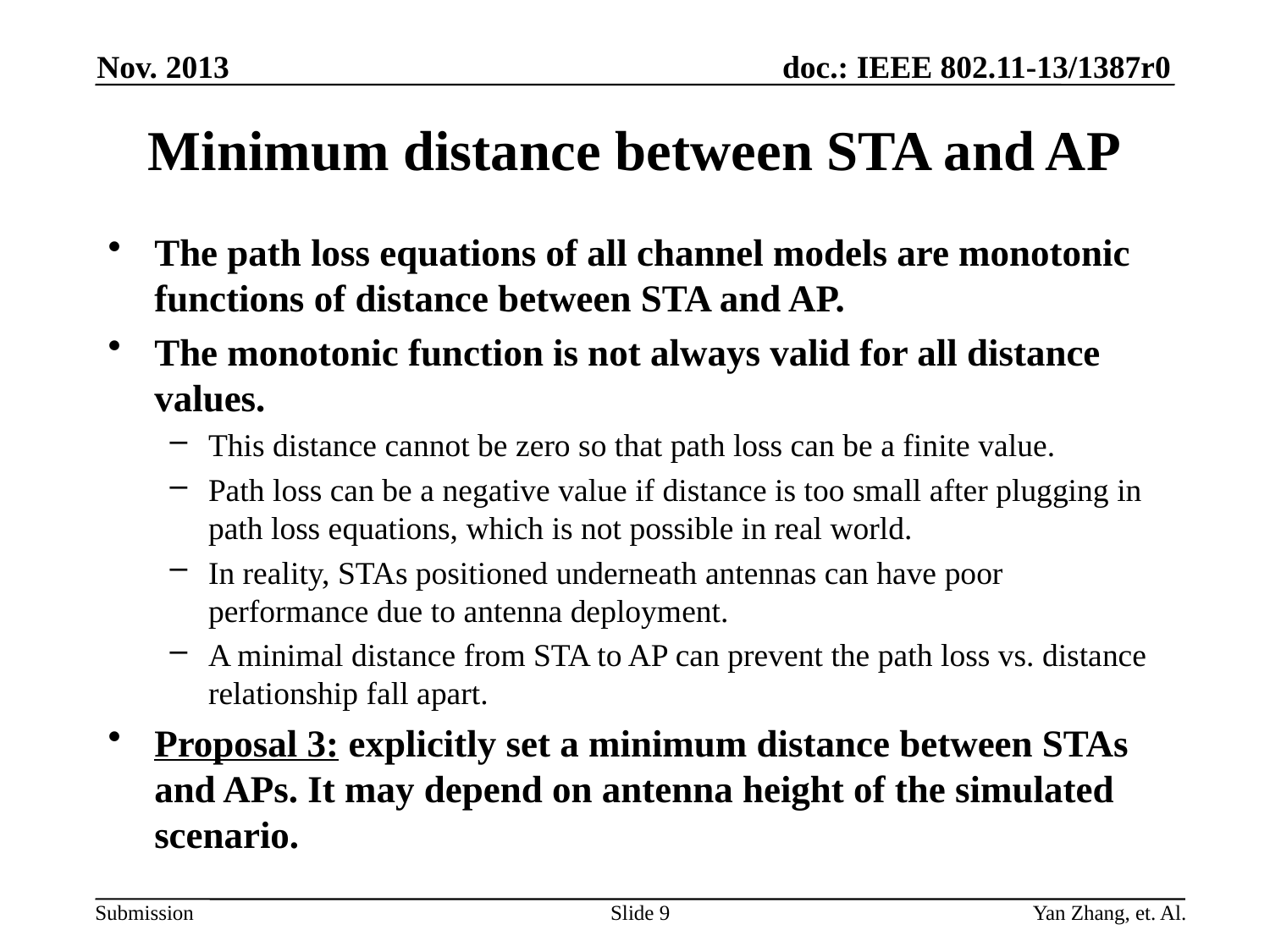

Nov. 2013
# Minimum distance between STA and AP
The path loss equations of all channel models are monotonic functions of distance between STA and AP.
The monotonic function is not always valid for all distance values.
This distance cannot be zero so that path loss can be a finite value.
Path loss can be a negative value if distance is too small after plugging in path loss equations, which is not possible in real world.
In reality, STAs positioned underneath antennas can have poor performance due to antenna deployment.
A minimal distance from STA to AP can prevent the path loss vs. distance relationship fall apart.
Proposal 3: explicitly set a minimum distance between STAs and APs. It may depend on antenna height of the simulated scenario.
Slide 9
Yan Zhang, et. Al.